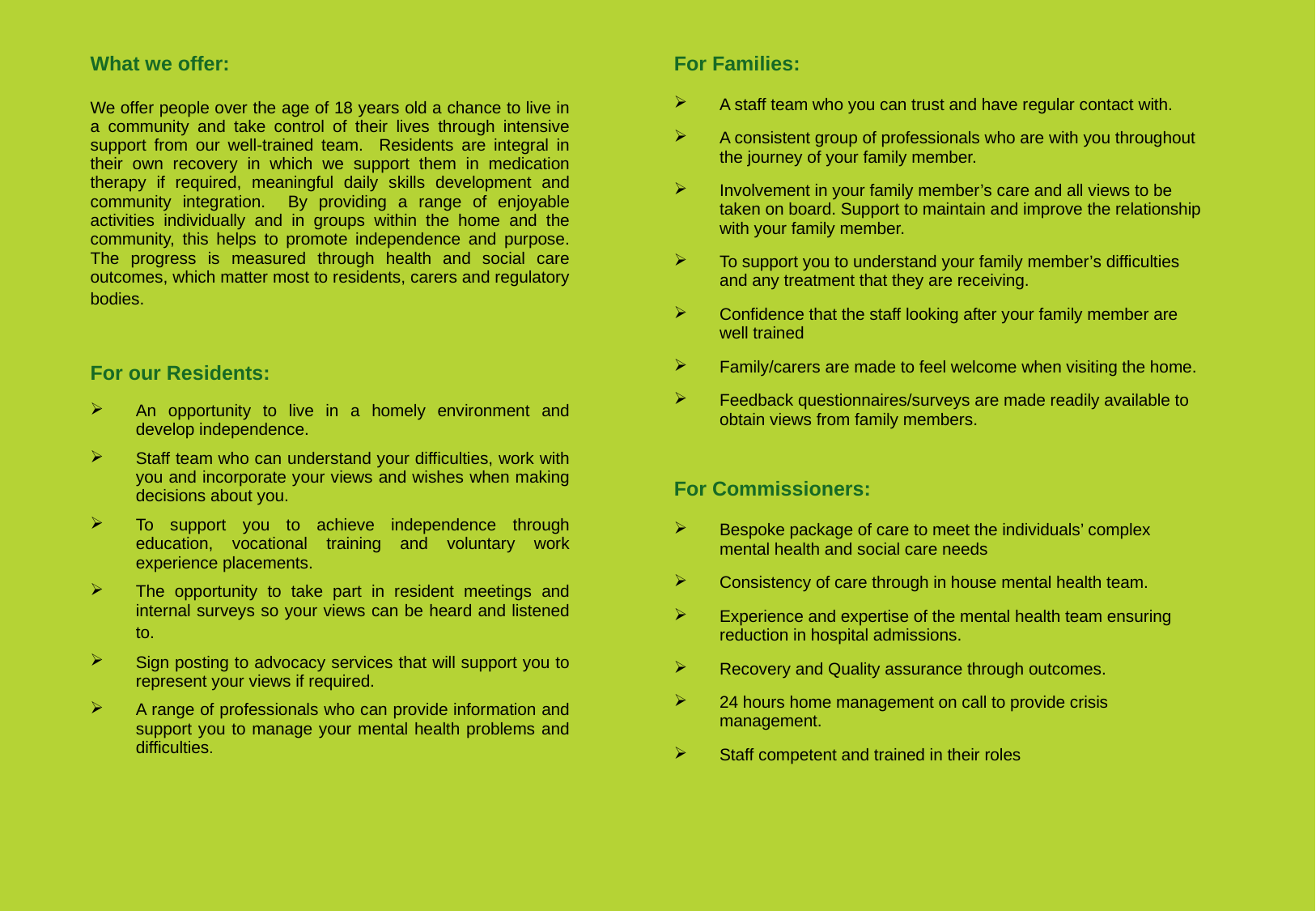

| What we offer: We offer people over the age of 18 years old a chance to live in a community and take control of their lives through intensive support from our well-trained team. Residents are integral in their own recovery in which we support them in medication therapy if required, meaningful daily skills development and community integration. By providing a range of enjoyable activities individually and in groups within the home and the community, this helps to promote independence and purpose. The progress is measured through health and social care outcomes, which matter most to residents, carers and regulatory bodies. For our Residents:   An opportunity to live in a homely environment and develop independence. Staff team who can understand your difficulties, work with you and incorporate your views and wishes when making decisions about you. To support you to achieve independence through education, vocational training and voluntary work experience placements. The opportunity to take part in resident meetings and internal surveys so your views can be heard and listened to. Sign posting to advocacy services that will support you to represent your views if required. A range of professionals who can provide information and support you to manage your mental health problems and difficulties. |
| --- |
| For Families:   A staff team who you can trust and have regular contact with. A consistent group of professionals who are with you throughout the journey of your family member. Involvement in your family member’s care and all views to be taken on board. Support to maintain and improve the relationship with your family member. To support you to understand your family member’s difficulties and any treatment that they are receiving. Confidence that the staff looking after your family member are well trained Family/carers are made to feel welcome when visiting the home. Feedback questionnaires/surveys are made readily available to obtain views from family members.   For Commissioners: Bespoke package of care to meet the individuals’ complex mental health and social care needs Consistency of care through in house mental health team. Experience and expertise of the mental health team ensuring reduction in hospital admissions. Recovery and Quality assurance through outcomes. 24 hours home management on call to provide crisis management. Staff competent and trained in their roles |
| --- |